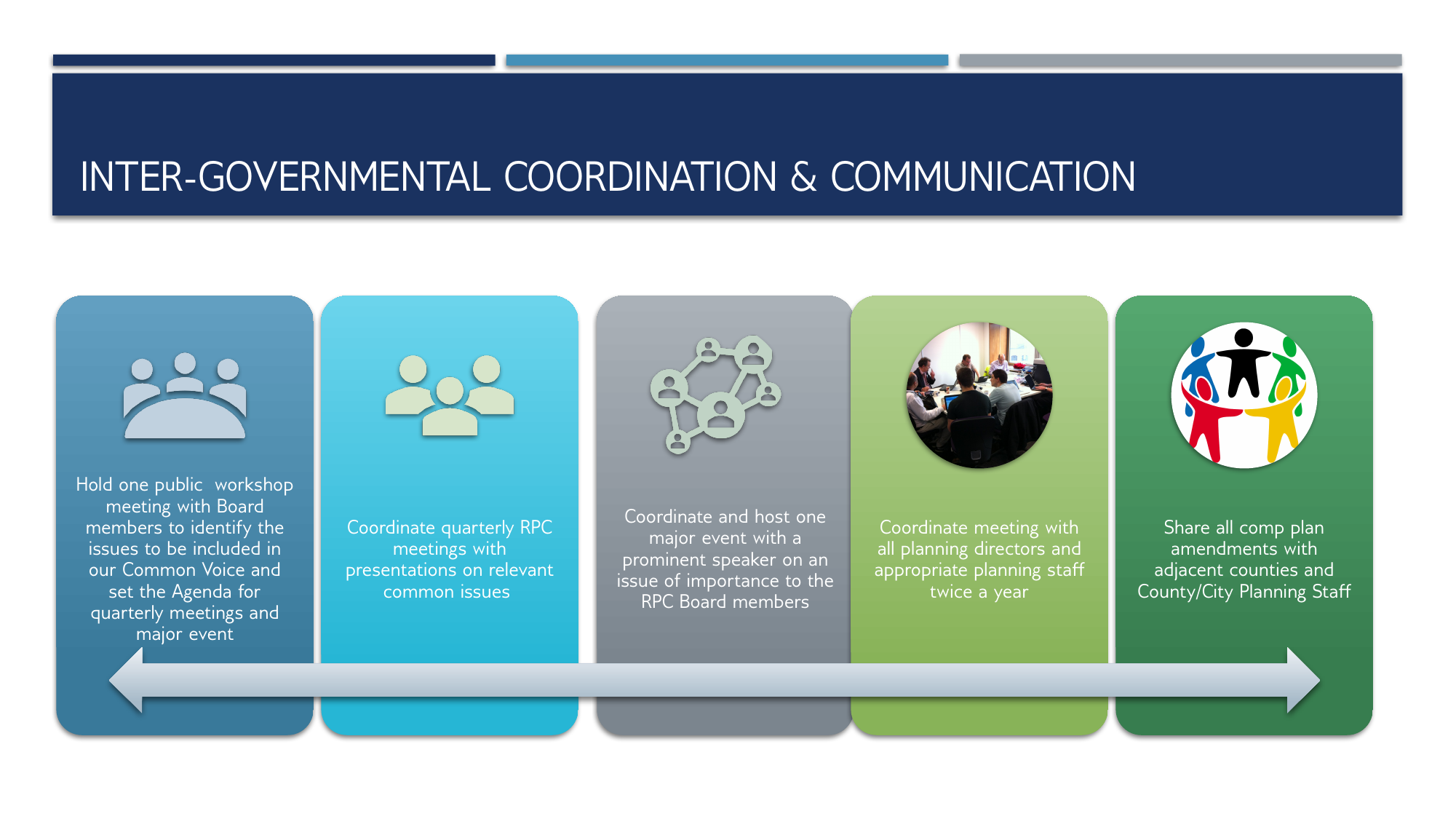

# Inter-governmental Coordination & Communication
Hold one public  workshop meeting with Board members to identify the issues to be included in our Common Voice and set the Agenda for quarterly meetings and major event
Coordinate quarterly RPC meetings with presentations on relevant common issues
Coordinate and host one major event with a prominent speaker on an issue of importance to the RPC Board members
Coordinate meeting with all planning directors and appropriate planning staff twice a year
Share all comp plan amendments with adjacent counties and County/City Planning Staff